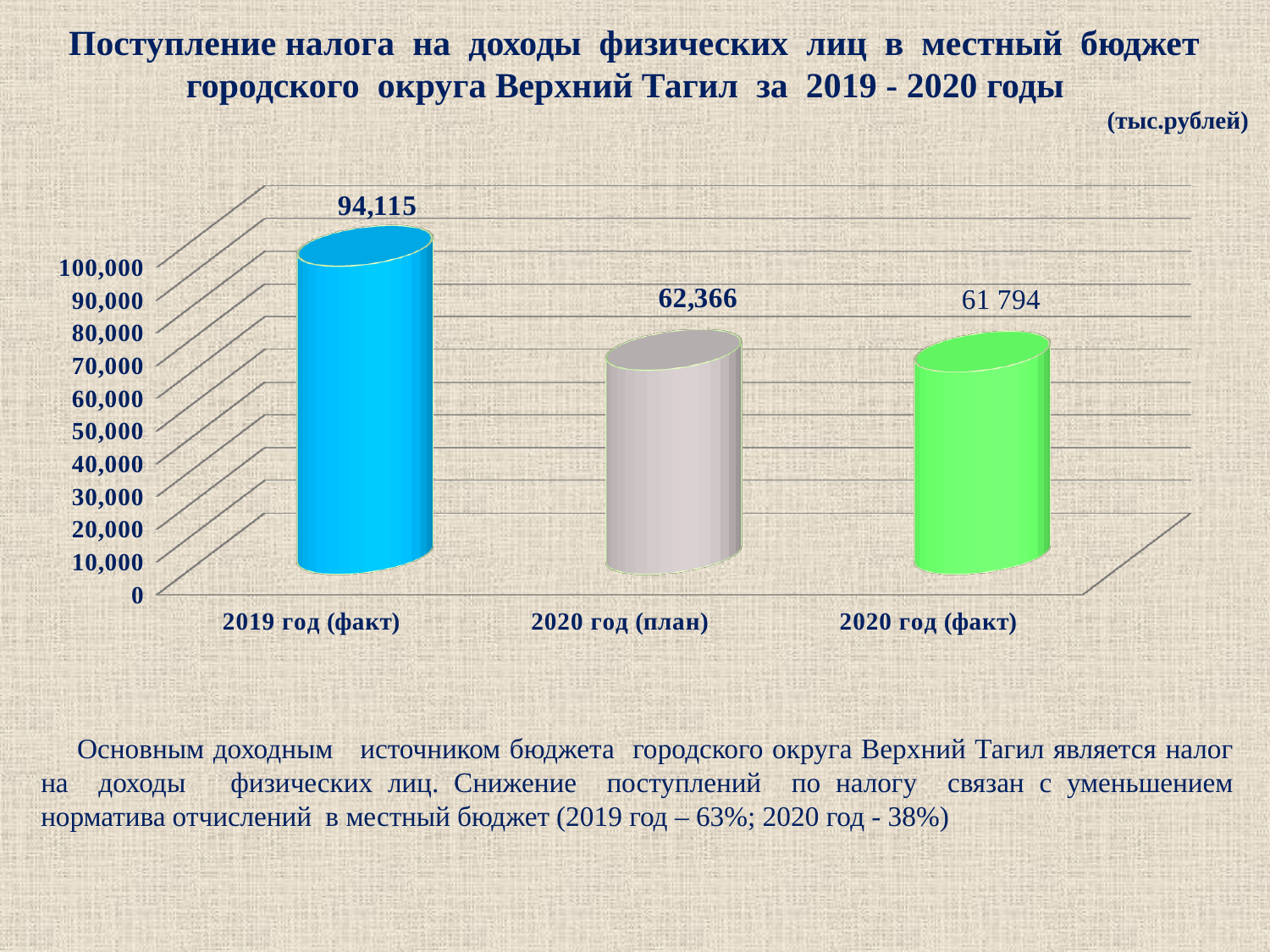

Поступление налога  на  доходы  физических  лиц  в  местный  бюджет  городского  округа Верхний Тагил  за  2019 - 2020 годы
(тыс.рублей)

[unsupported chart]

    Основным доходным   источником бюджета  городского округа Верхний Тагил является налог на  доходы   физических лиц. Снижение  поступлений  по налогу  связан с уменьшением норматива отчислений  в местный бюджет (2019 год – 63%; 2020 год - 38%)
11